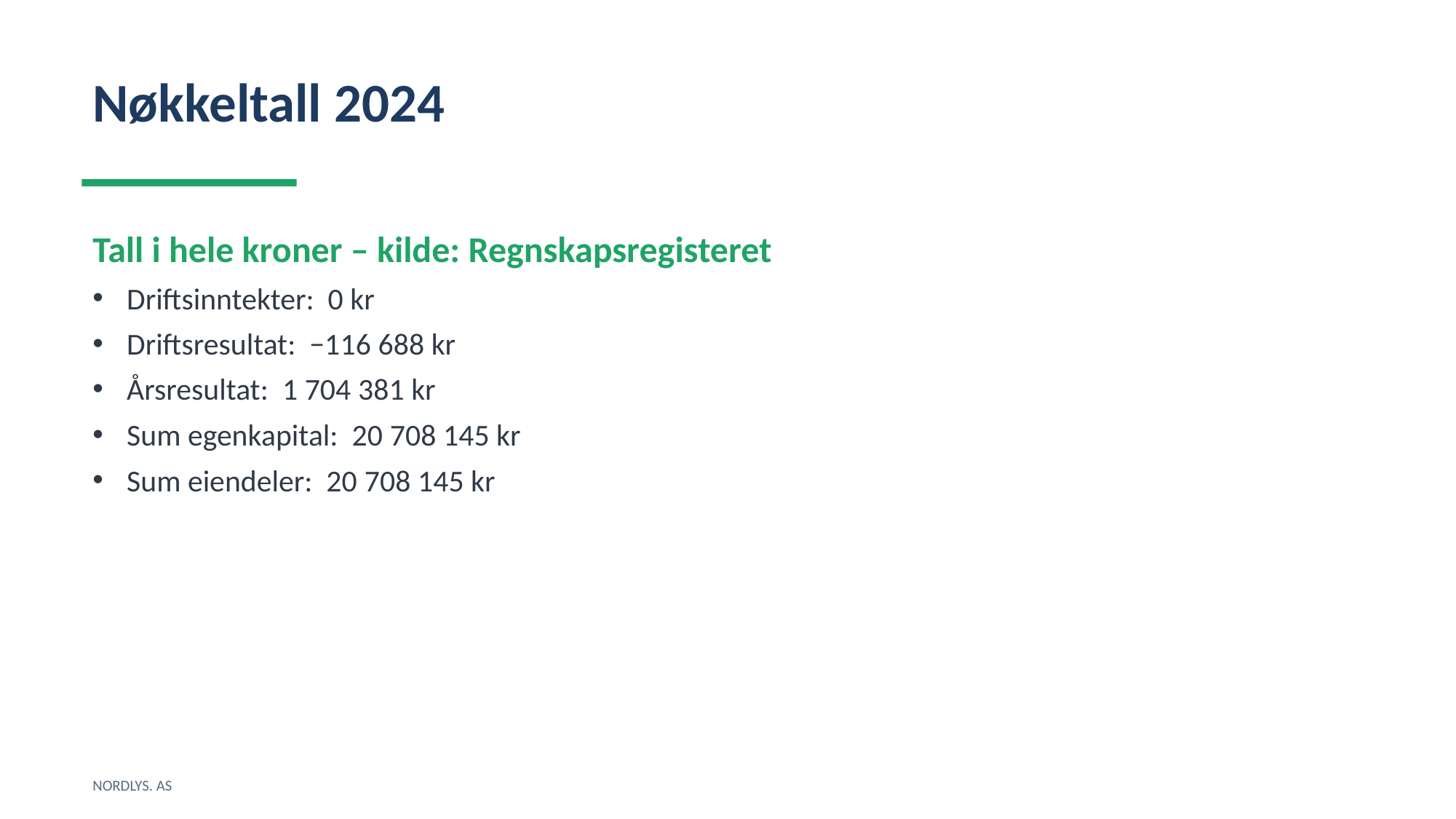

Nøkkeltall 2024

Tall i hele kroner – kilde: Regnskapsregisteret
Driftsinntekter:  0 kr
Driftsresultat:  −116 688 kr
Årsresultat:  1 704 381 kr
Sum egenkapital:  20 708 145 kr
Sum eiendeler:  20 708 145 kr
NORDLYS. AS